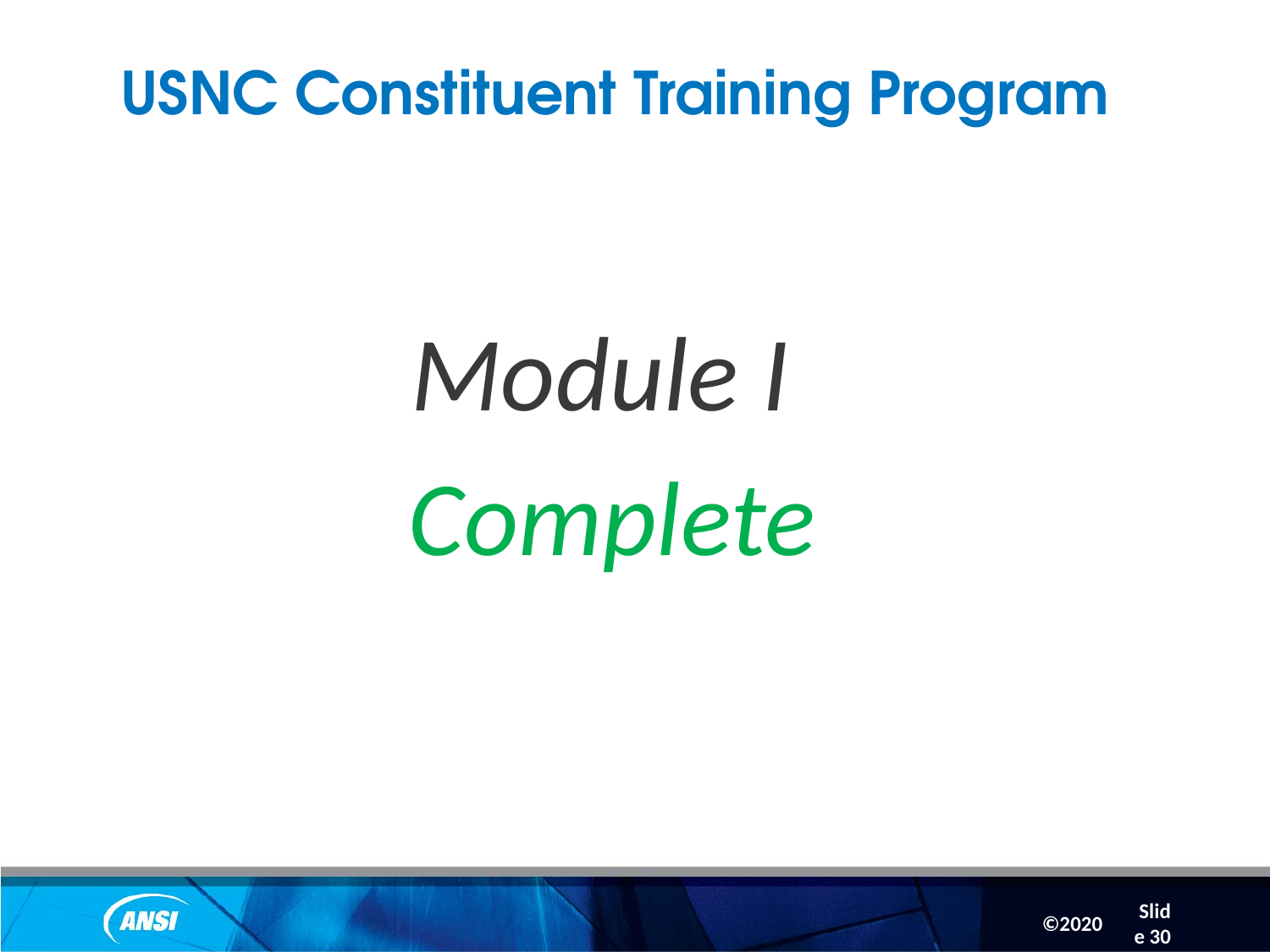

Slide 30
# USNC Constituent Training Program

Module I
Complete